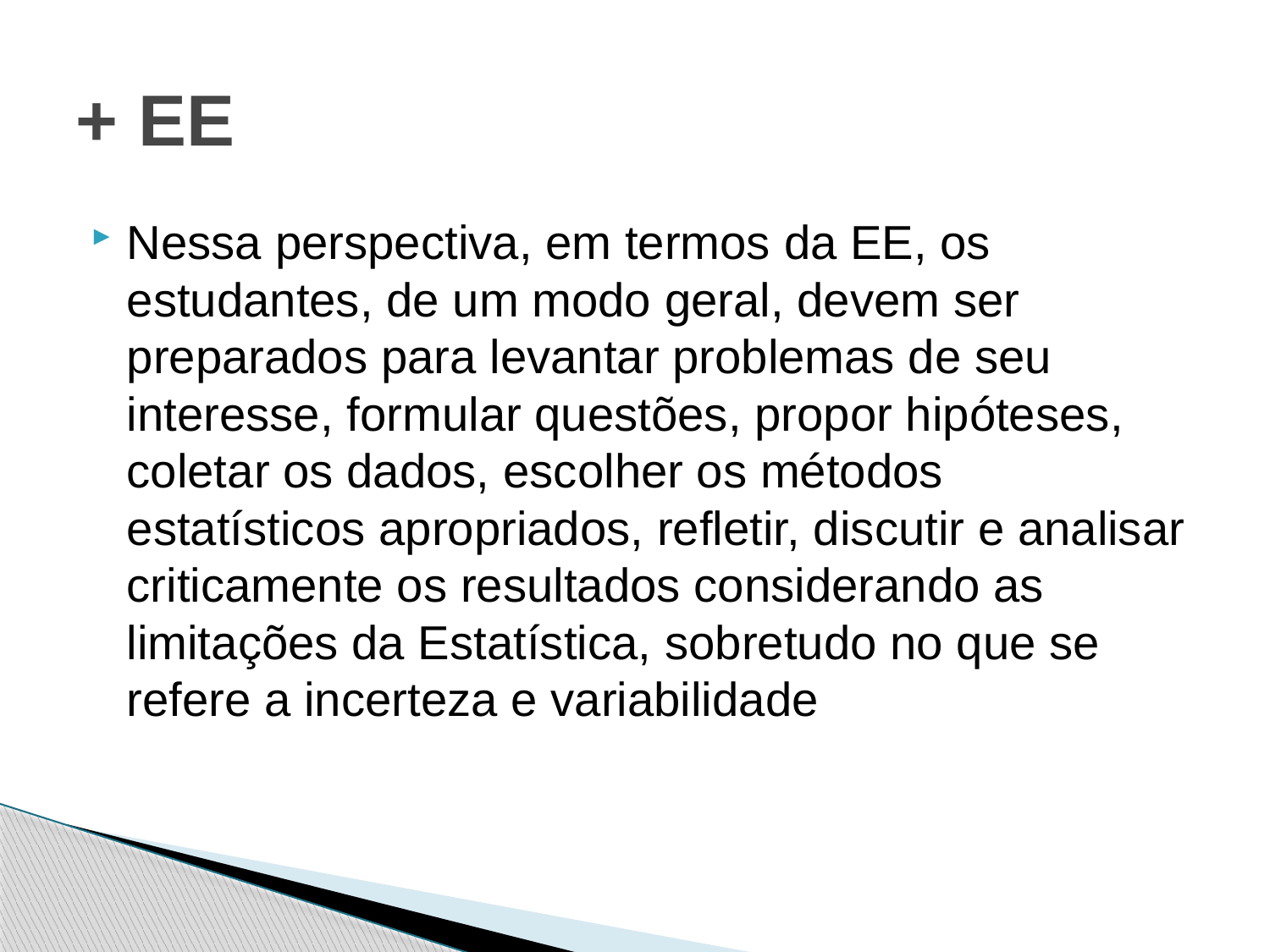

# + EE
Nessa perspectiva, em termos da EE, os estudantes, de um modo geral, devem ser preparados para levantar problemas de seu interesse, formular questões, propor hipóteses, coletar os dados, escolher os métodos estatísticos apropriados, refletir, discutir e analisar criticamente os resultados considerando as limitações da Estatística, sobretudo no que se refere a incerteza e variabilidade